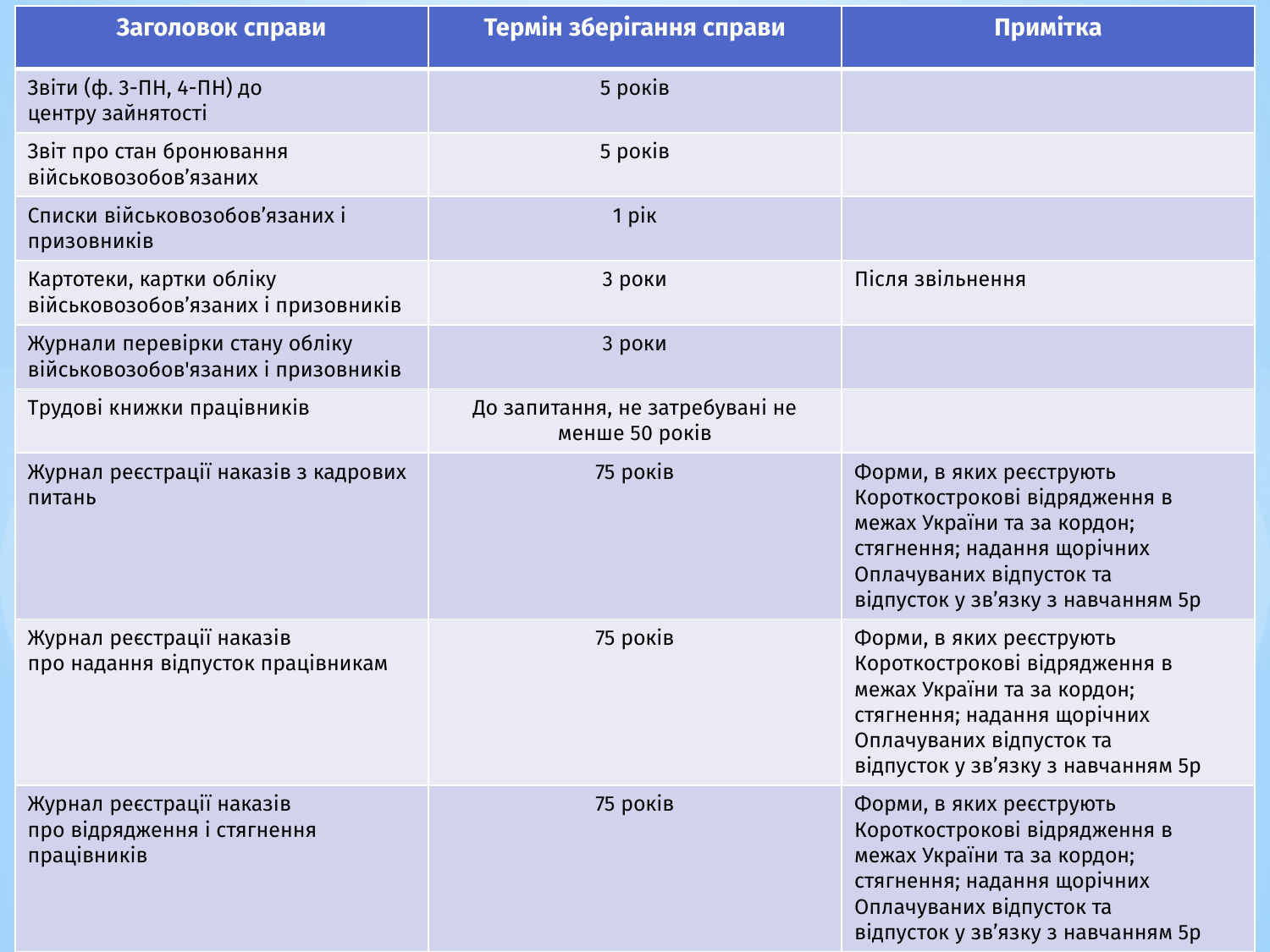

| Заголовок справи | Термін зберігання справи | Примітка |
| --- | --- | --- |
| Звіти (ф. 3-ПН, 4-ПН) до центру зайнятості | 5 років |  |
| Звіт про стан бронювання військовозобов’язаних | 5 років |  |
| Списки військовозобов’язаних і призовників | 1 рік |  |
| Картотеки, картки обліку військовозобов’язаних і призовників | 3 роки | Після звільнення |
| Журнали перевірки стану обліку військовозобов'язаних і призовників | 3 роки |  |
| Трудові книжки працівників | До запитання, не затребувані не менше 50 років |  |
| Журнал реєстрації наказів з кадрових питань | 75 років | Форми, в яких реєструють Короткострокові відрядження в межах України та за кордон; стягнення; надання щорічних Оплачуваних відпусток та відпусток у зв’язку з навчанням 5р |
| Журнал реєстрації наказів про надання відпусток працівникам | 75 років | Форми, в яких реєструють Короткострокові відрядження в межах України та за кордон; стягнення; надання щорічних Оплачуваних відпусток та відпусток у зв’язку з навчанням 5р |
| Журнал реєстрації наказів про відрядження і стягнення працівників | 75 років | Форми, в яких реєструють Короткострокові відрядження в межах України та за кордон; стягнення; надання щорічних Оплачуваних відпусток та відпусток у зв’язку з навчанням 5р |
Списки військовозобов’язаних і
призовників
1 рік
Картотеки, картки обліку військовозобов’язаних і призовників
3 роки
Після звільнення